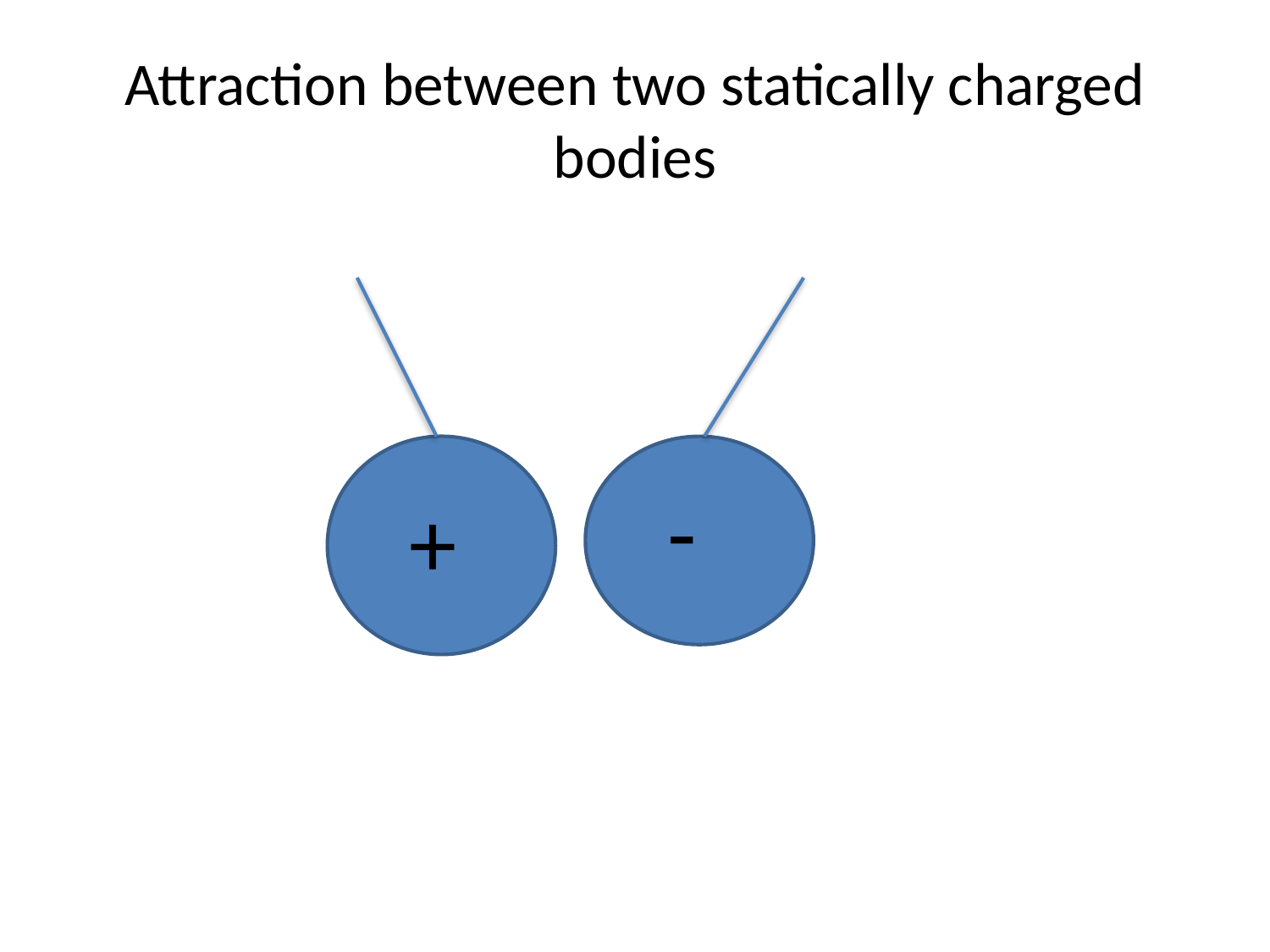

# Attraction between two statically charged bodies

-
+